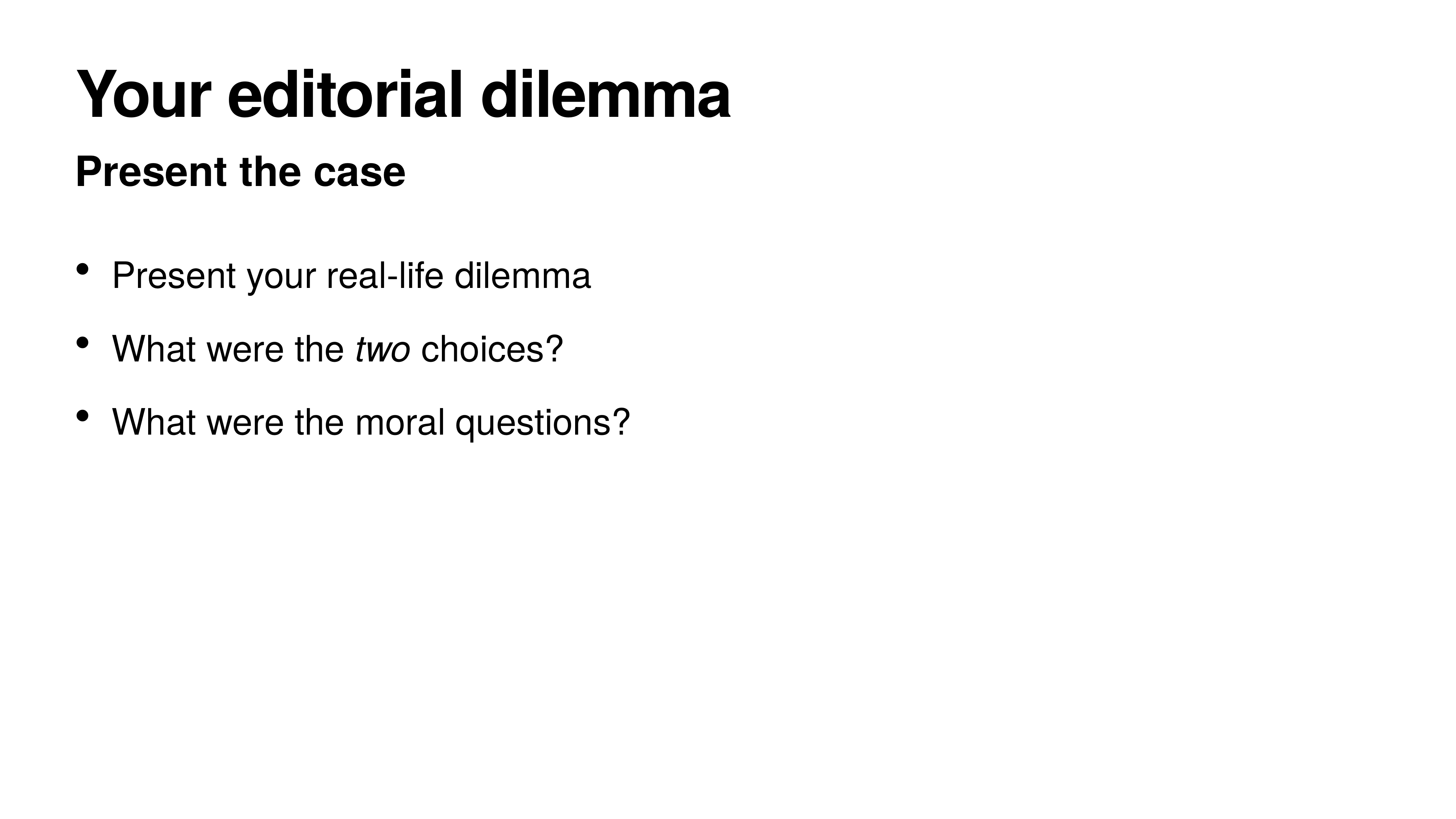

# Your editorial dilemma
Present the case
Present your real-life dilemma
What were the two choices?
What were the moral questions?